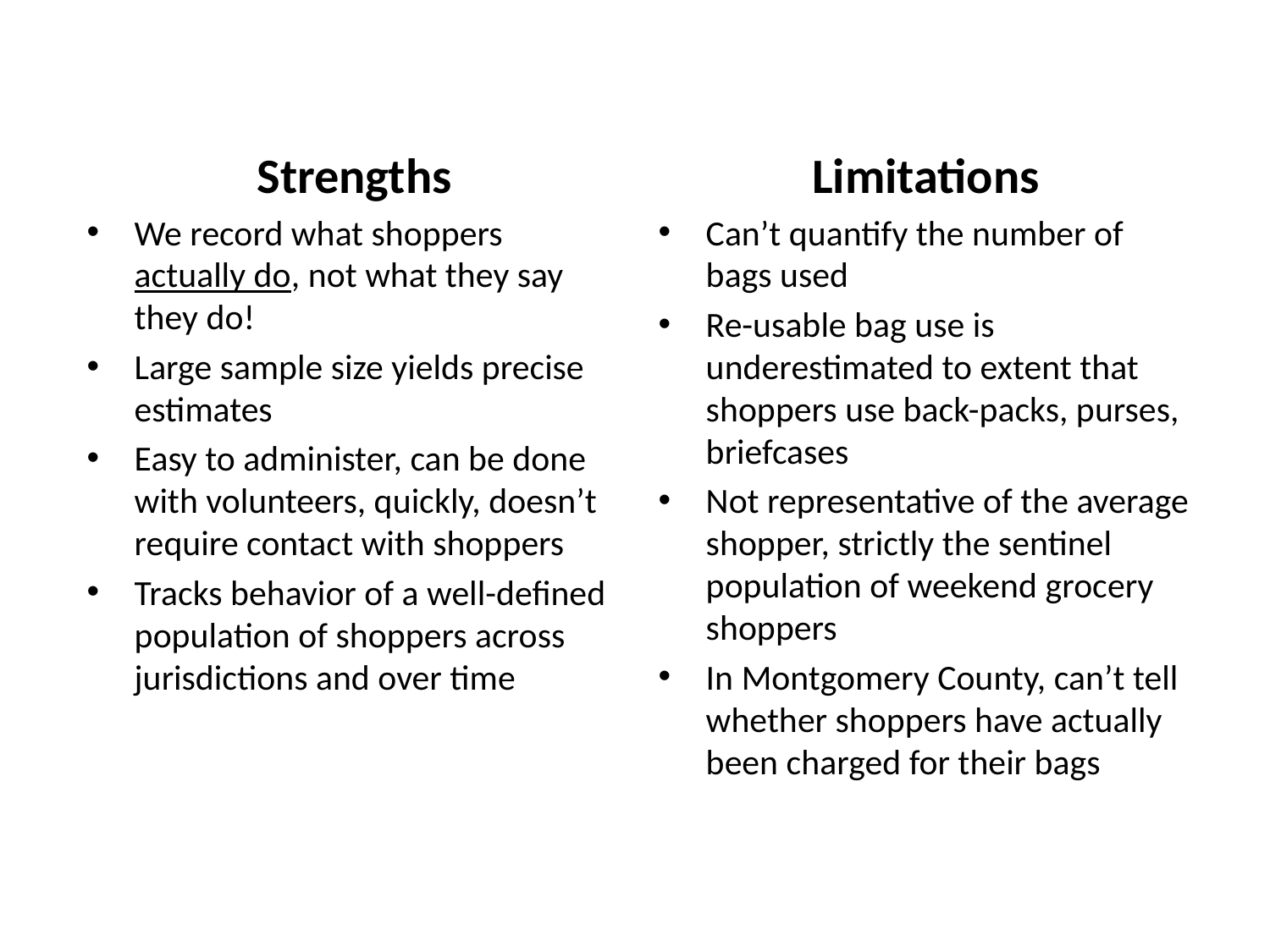

Strengths
We record what shoppers actually do, not what they say they do!
Large sample size yields precise estimates
Easy to administer, can be done with volunteers, quickly, doesn’t require contact with shoppers
Tracks behavior of a well-defined population of shoppers across jurisdictions and over time
Limitations
Can’t quantify the number of bags used
Re-usable bag use is underestimated to extent that shoppers use back-packs, purses, briefcases
Not representative of the average shopper, strictly the sentinel population of weekend grocery shoppers
In Montgomery County, can’t tell whether shoppers have actually been charged for their bags